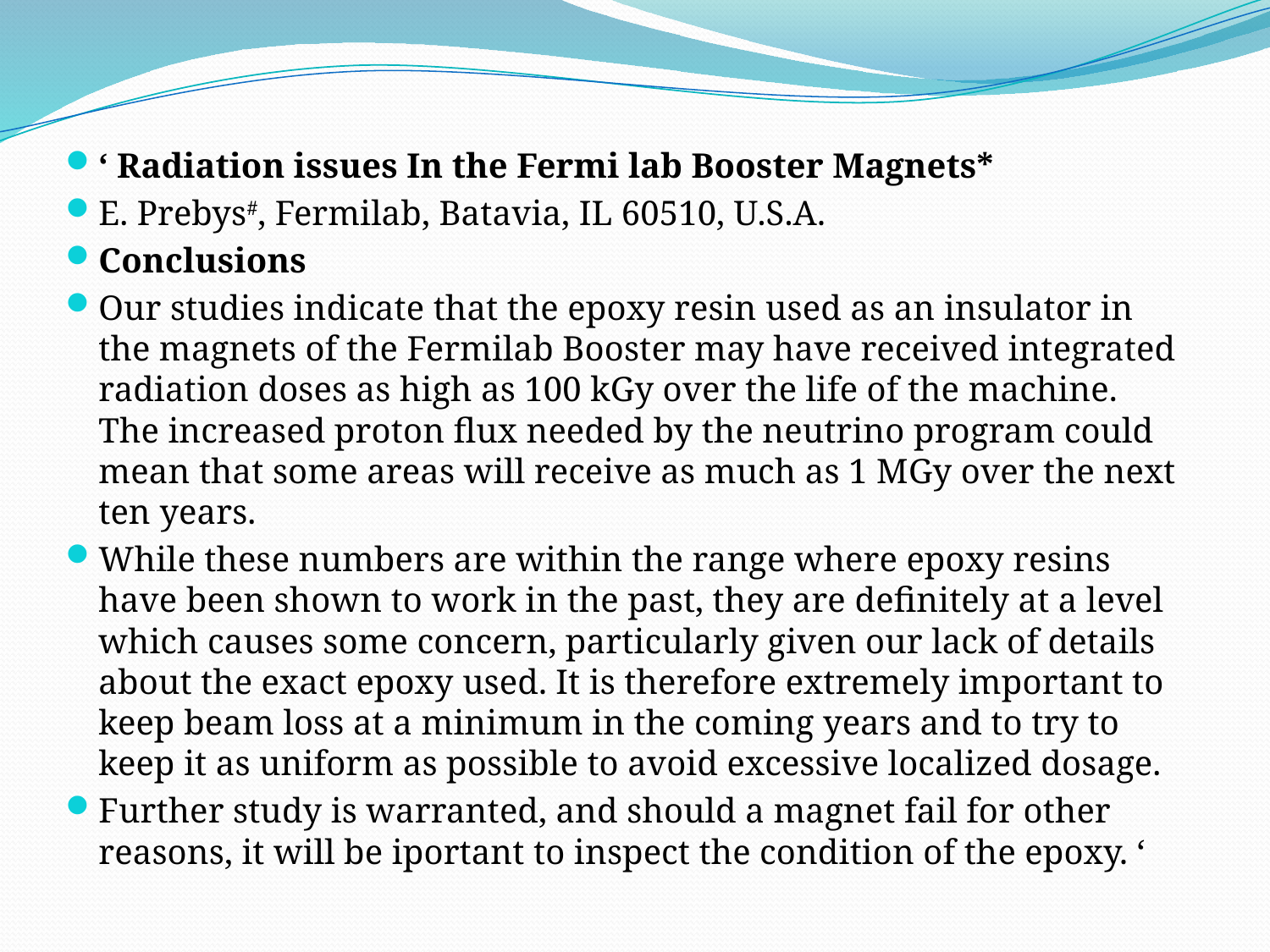

‘ Radiation issues In the Fermi lab Booster Magnets*
E. Prebys#, Fermilab, Batavia, IL 60510, U.S.A.
Conclusions
Our studies indicate that the epoxy resin used as an insulator in the magnets of the Fermilab Booster may have received integrated radiation doses as high as 100 kGy over the life of the machine.  The increased proton flux needed by the neutrino program could mean that some areas will receive as much as 1 MGy over the next ten years.
While these numbers are within the range where epoxy resins have been shown to work in the past, they are definitely at a level which causes some concern, particularly given our lack of details about the exact epoxy used. It is therefore extremely important to keep beam loss at a minimum in the coming years and to try to keep it as uniform as possible to avoid excessive localized dosage.
Further study is warranted, and should a magnet fail for other reasons, it will be iportant to inspect the condition of the epoxy. ‘